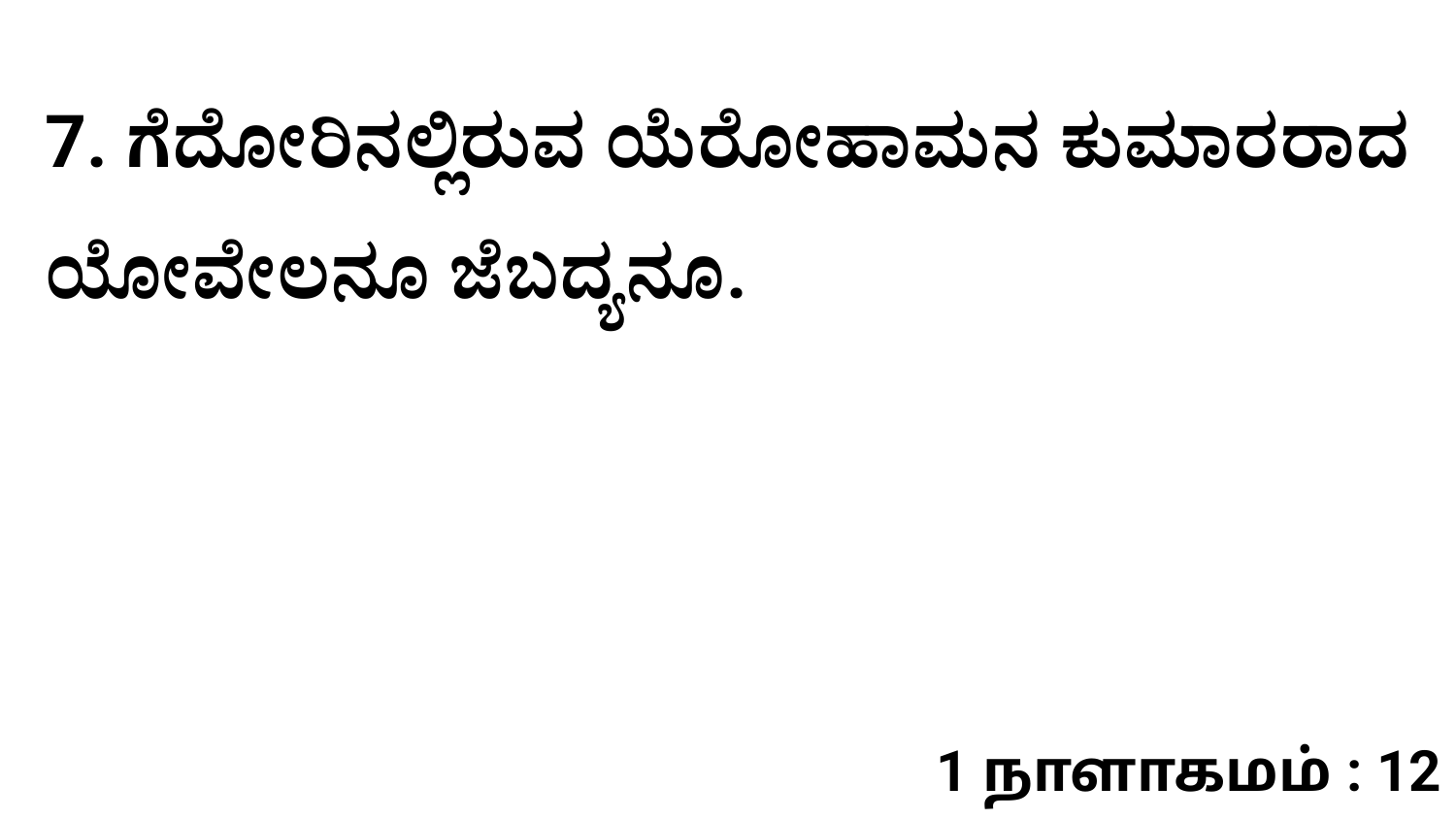

7. ಗೆದೋರಿನಲ್ಲಿರುವ ಯೆರೋಹಾಮನ ಕುಮಾರರಾದ ಯೋವೇಲನೂ ಜೆಬದ್ಯನೂ.
1 நாளாகமம் : 12